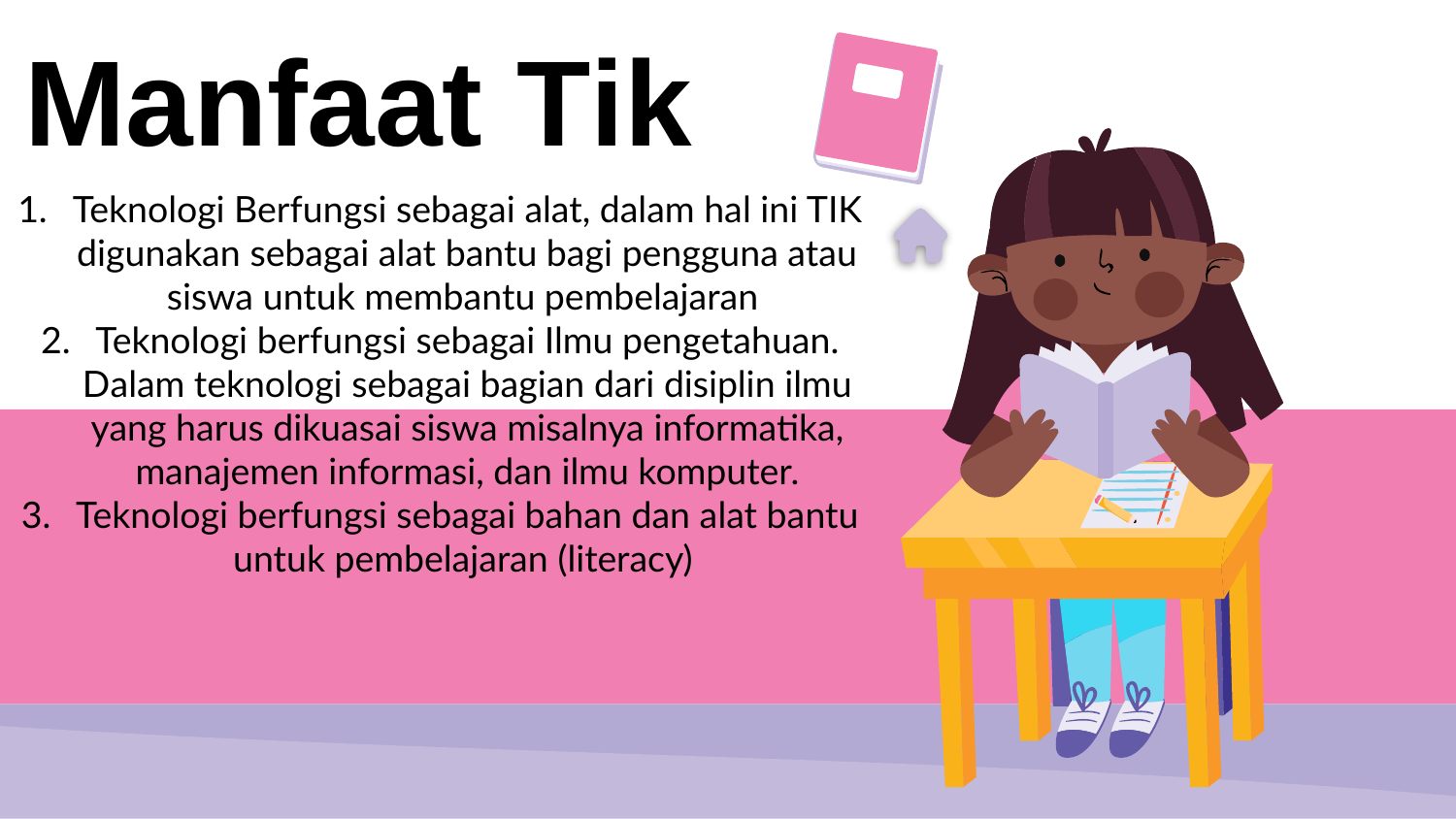

# Manfaat Tik

Teknologi Berfungsi sebagai alat, dalam hal ini TIK digunakan sebagai alat bantu bagi pengguna atau siswa untuk membantu pembelajaran
Teknologi berfungsi sebagai Ilmu pengetahuan. Dalam teknologi sebagai bagian dari disiplin ilmu yang harus dikuasai siswa misalnya informatika, manajemen informasi, dan ilmu komputer.
Teknologi berfungsi sebagai bahan dan alat bantu untuk pembelajaran (literacy)